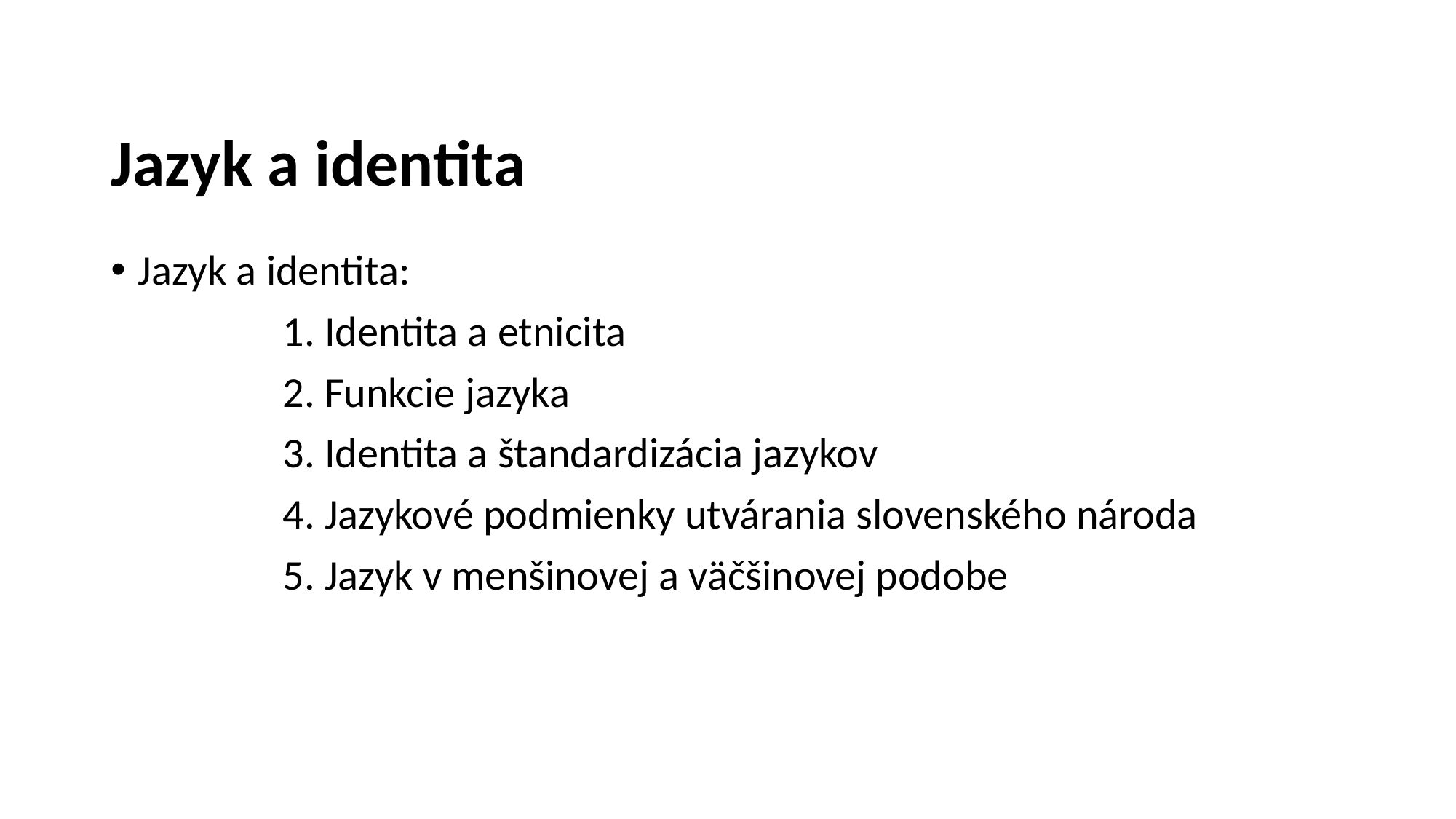

# Jazyk a identita
Jazyk a identita:
1. Identita a etnicita
2. Funkcie jazyka
3. Identita a štandardizácia jazykov
4. Jazykové podmienky utvárania slovenského národa
5. Jazyk v menšinovej a väčšinovej podobe